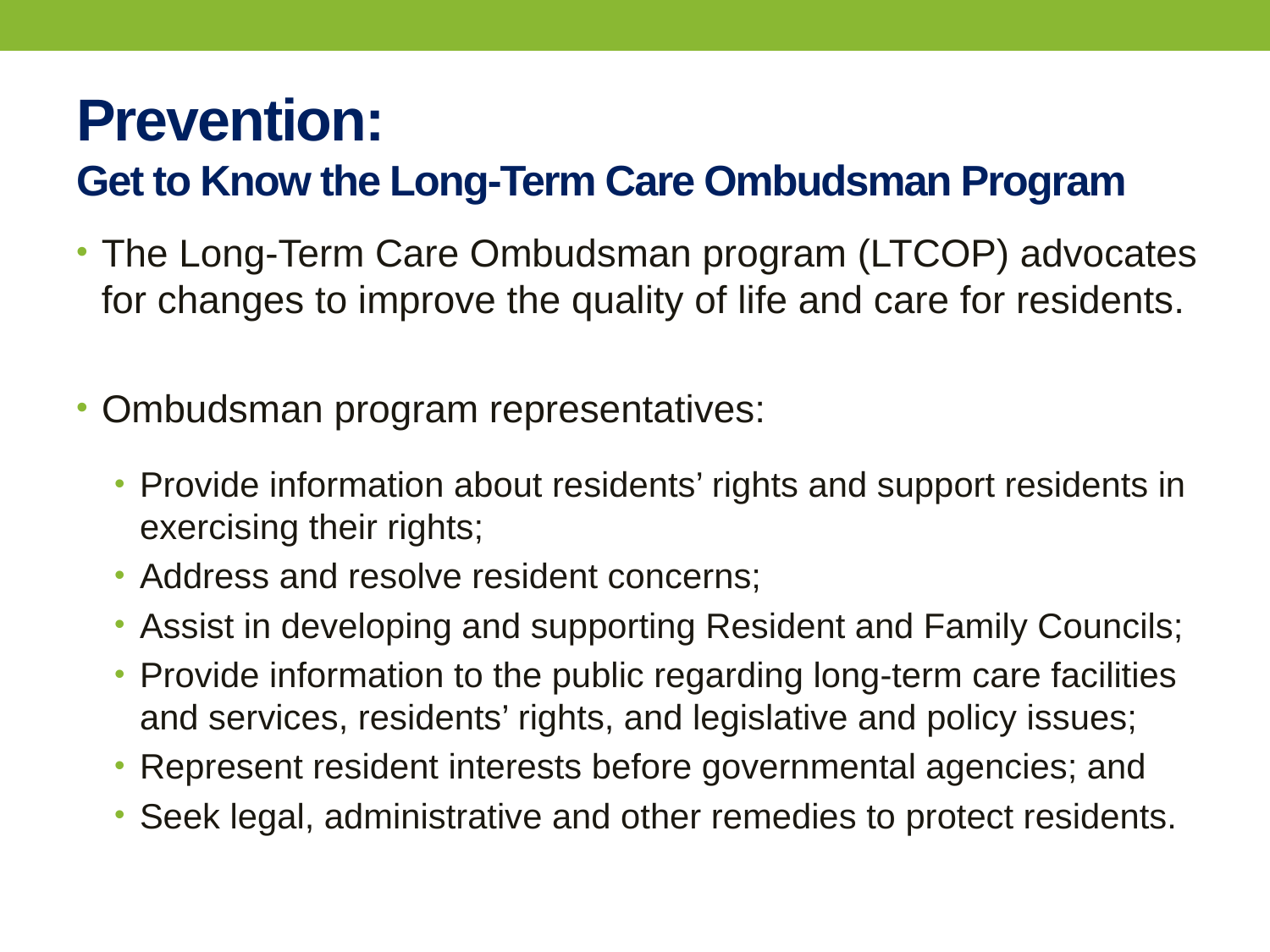

# Prevention: Get to Know the Long-Term Care Ombudsman Program
The Long-Term Care Ombudsman program (LTCOP) advocates for changes to improve the quality of life and care for residents.

Ombudsman program representatives:

Provide information about residents’ rights and support residents in exercising their rights;
Address and resolve resident concerns;
Assist in developing and supporting Resident and Family Councils;
Provide information to the public regarding long-term care facilities and services, residents’ rights, and legislative and policy issues;
Represent resident interests before governmental agencies; and
Seek legal, administrative and other remedies to protect residents.